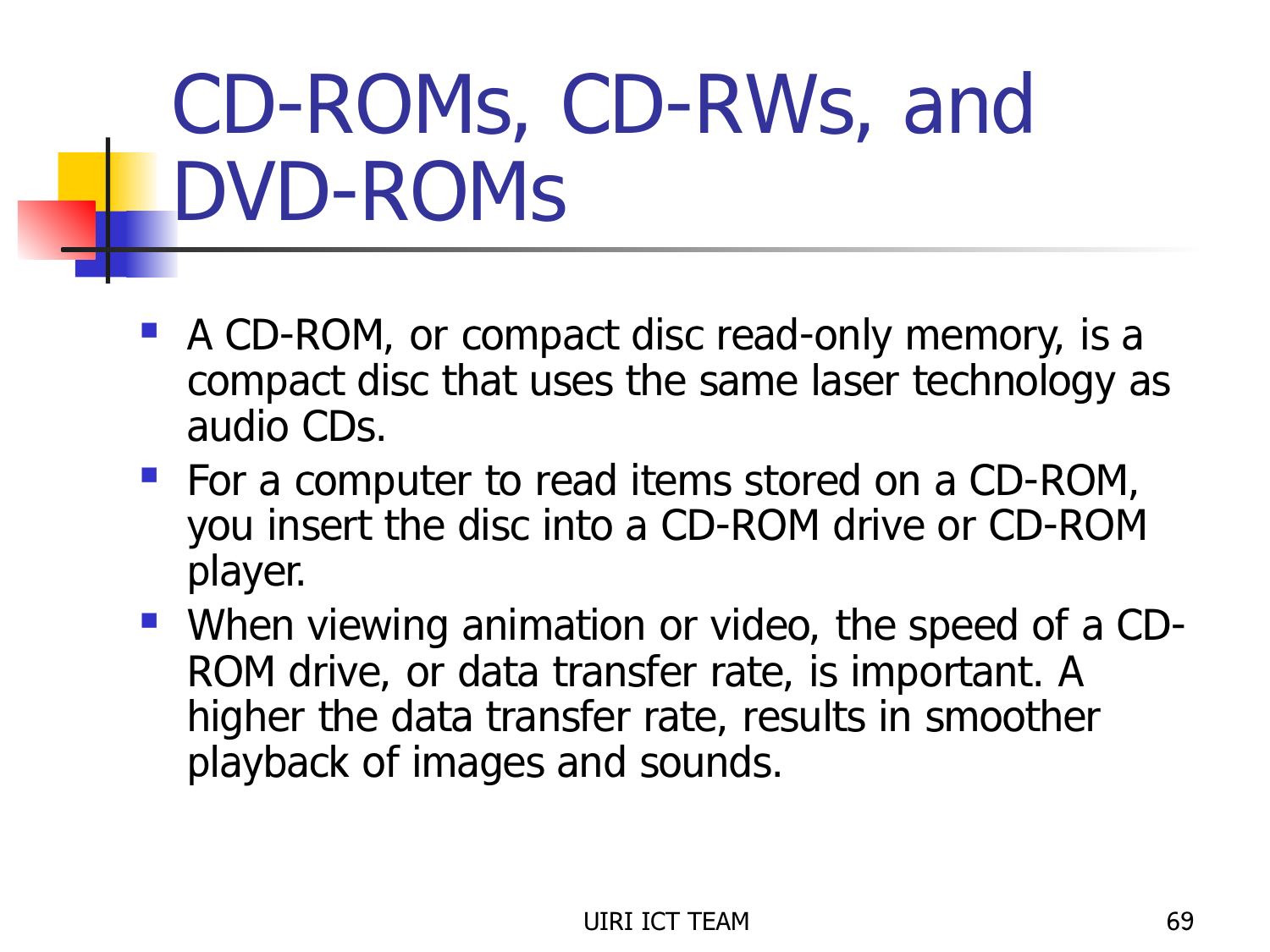

# CD-ROMs, CD-RWs, and DVD-ROMs
A CD-ROM, or compact disc read-only memory, is a compact disc that uses the same laser technology as audio CDs.
For a computer to read items stored on a CD-ROM, you insert the disc into a CD-ROM drive or CD-ROM player.
When viewing animation or video, the speed of a CD-ROM drive, or data transfer rate, is important. A higher the data transfer rate, results in smoother playback of images and sounds.

UIRI ICT TEAM
69